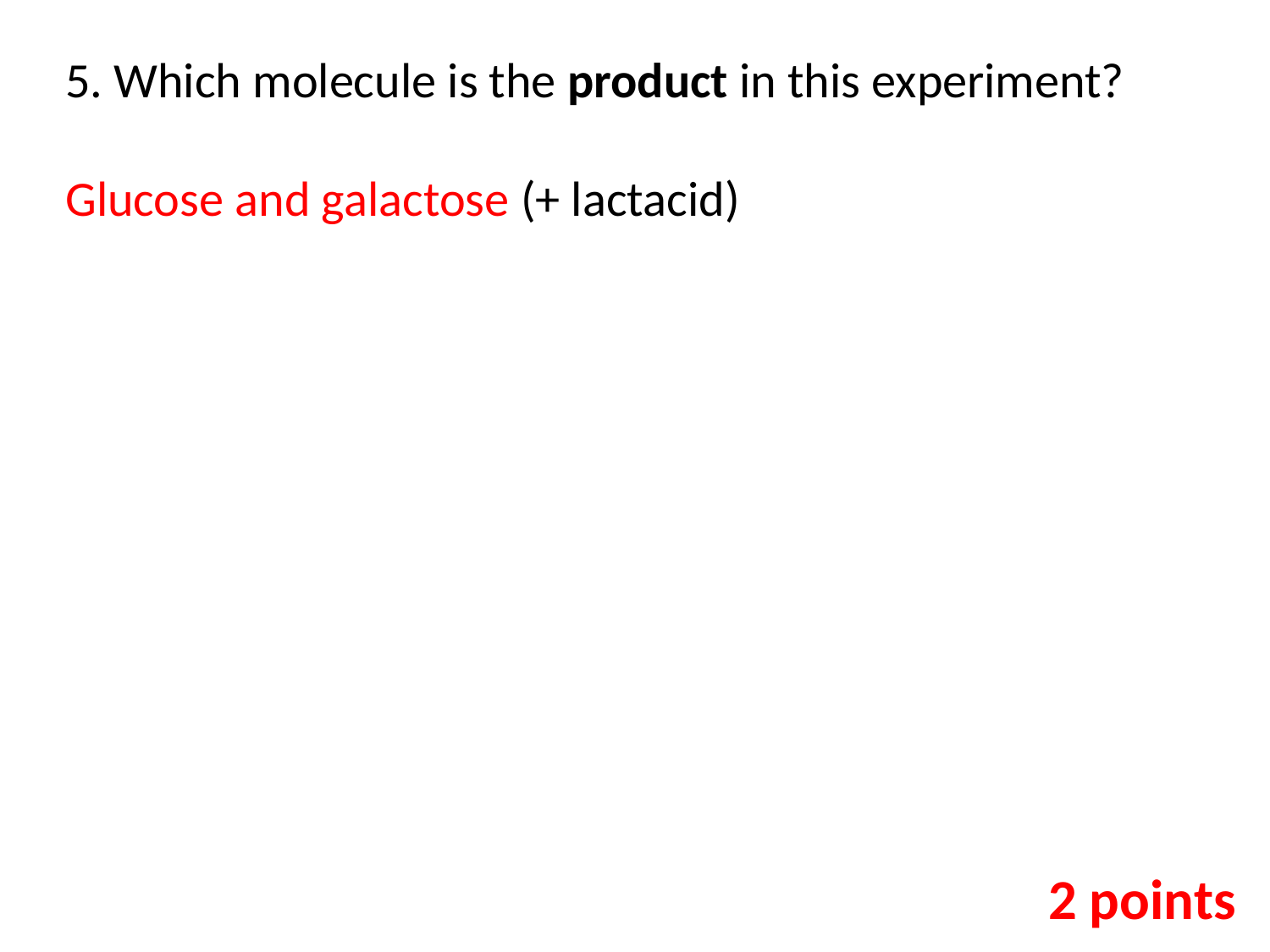

5. Which molecule is the product in this experiment?

Glucose and galactose (+ lactacid)

2 points